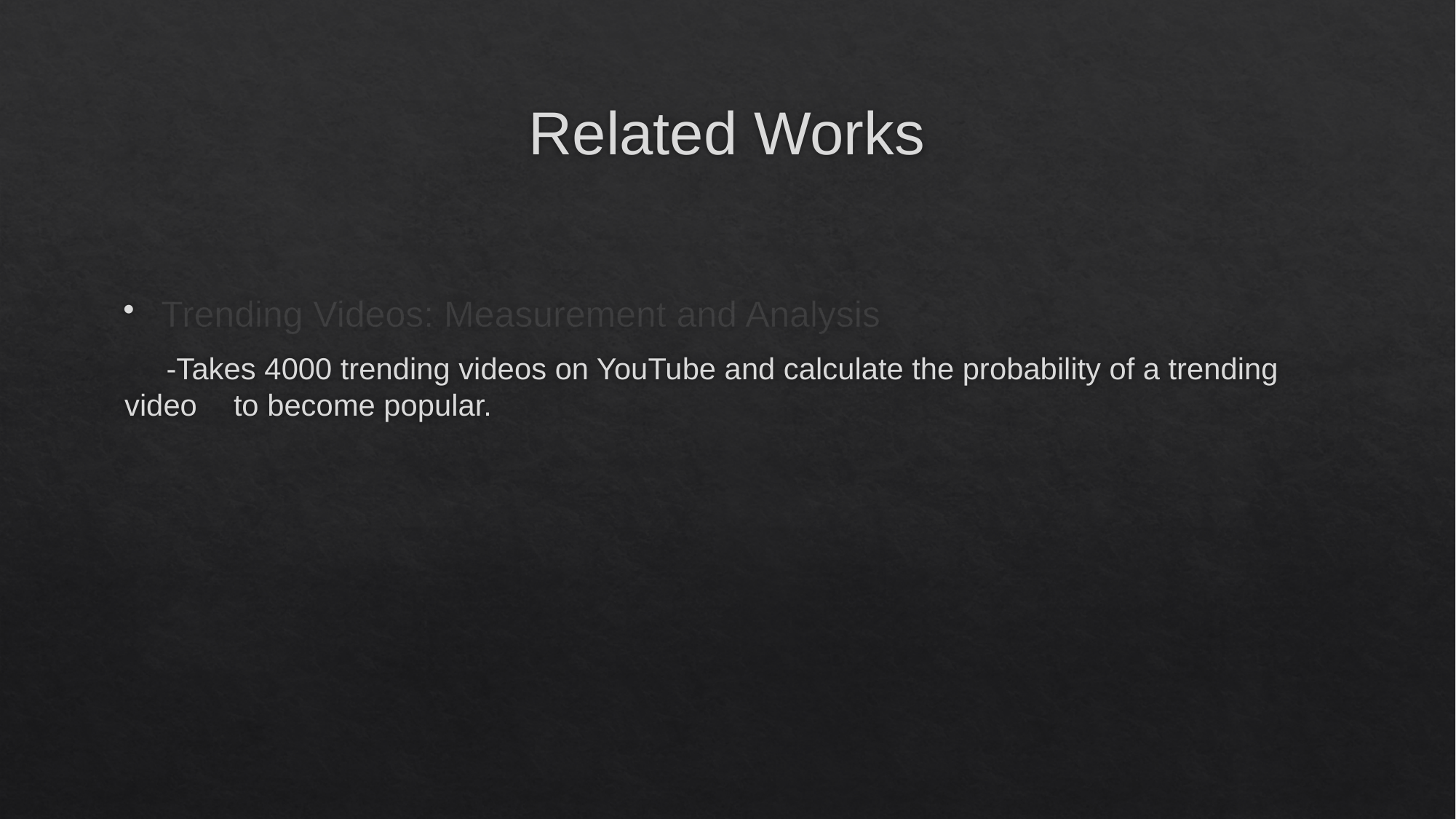

# Related Works
Trending Videos: Measurement and Analysis
     -Takes 4000 trending videos on YouTube and calculate the probability of a trending video 	to become popular.